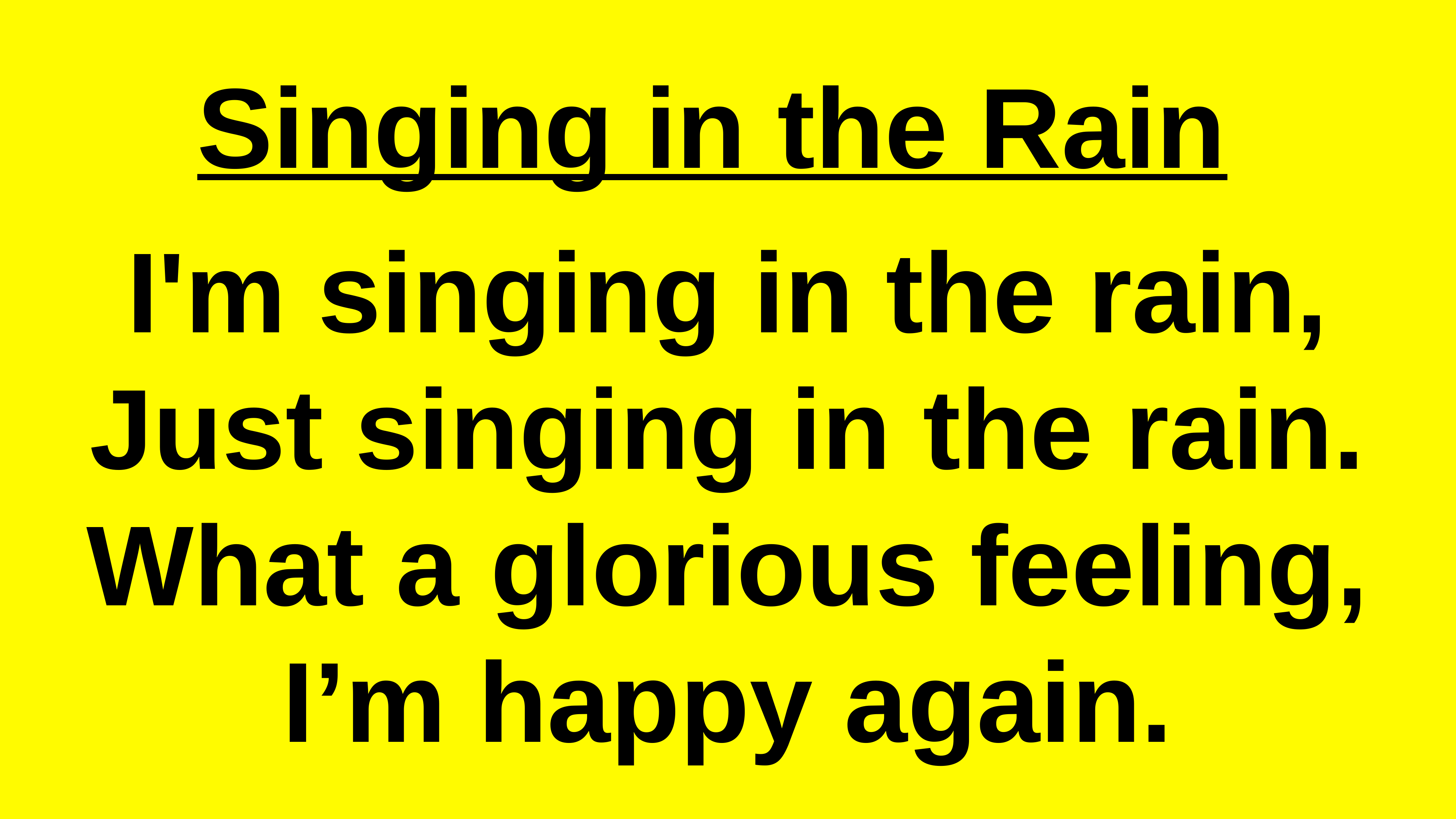

Singing in the Rain

I'm singing in the rain,
Just singing in the rain.
What a glorious feeling,
I’m happy again.